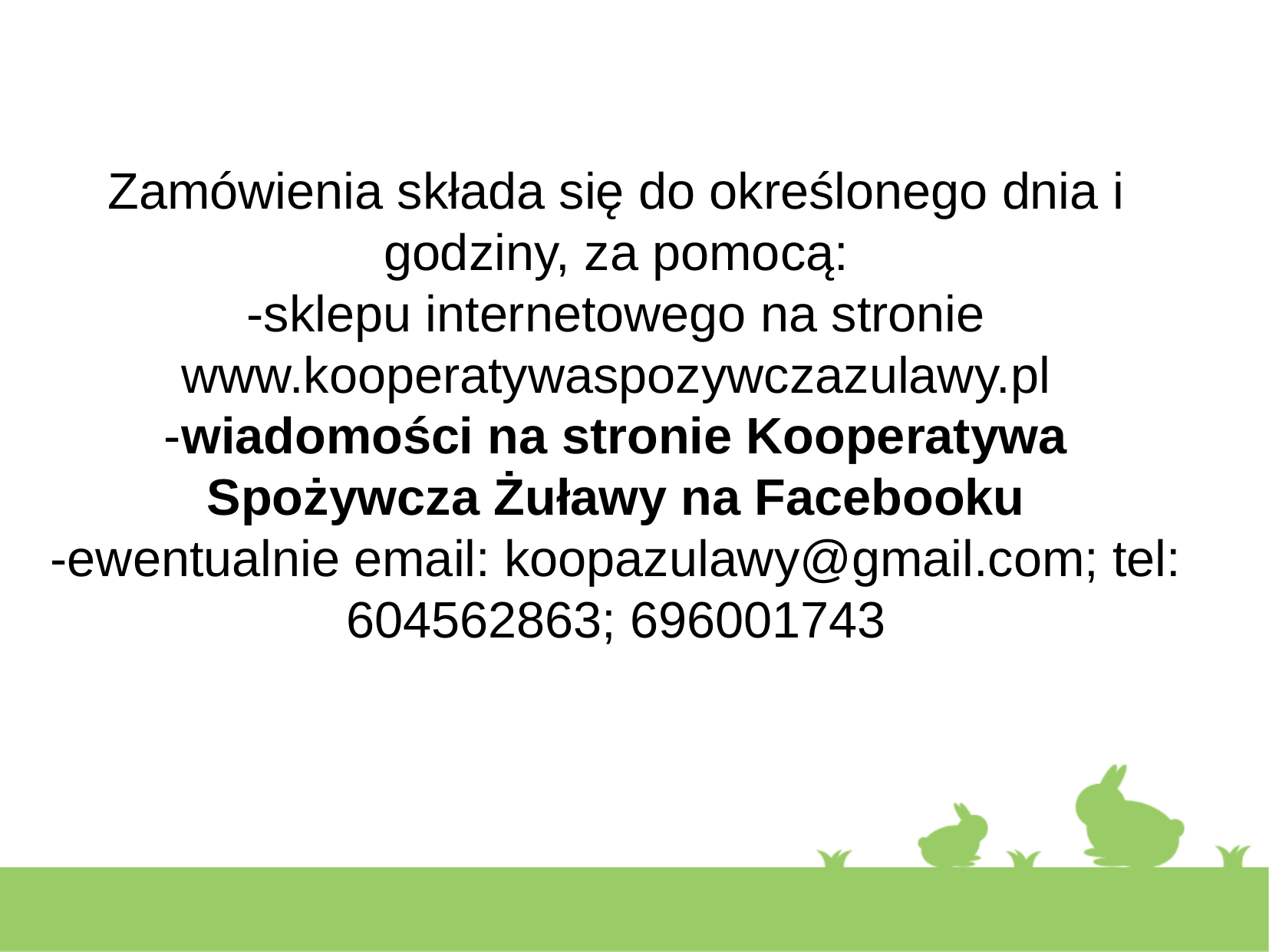

Zamówienia składa się do określonego dnia i godziny, za pomocą:
-sklepu internetowego na stronie www.kooperatywaspozywczazulawy.pl
-wiadomości na stronie Kooperatywa Spożywcza Żuławy na Facebooku
-ewentualnie email: koopazulawy@gmail.com; tel: 604562863; 696001743